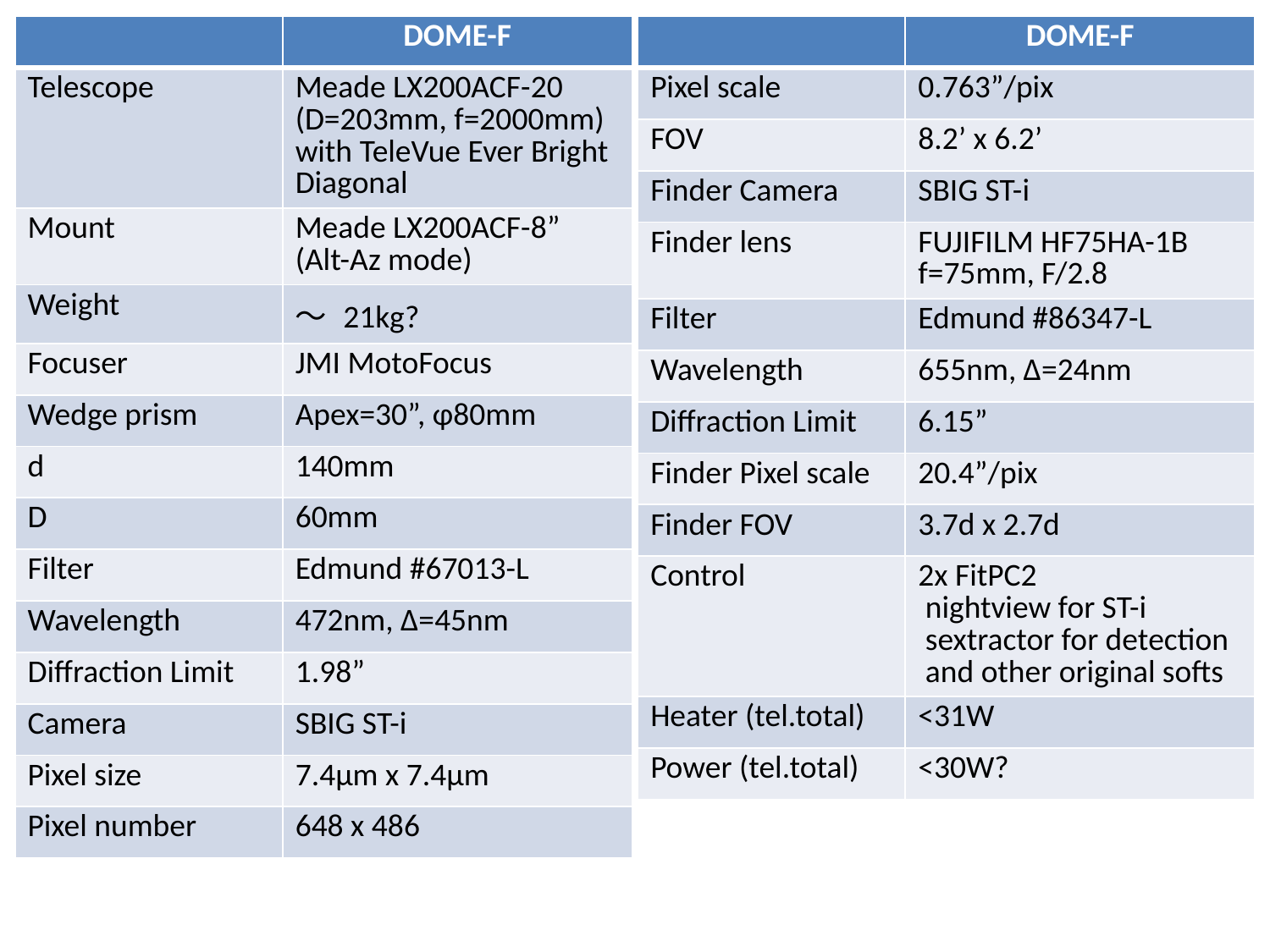

|  | DOME-F |
| --- | --- |
| Telescope | Meade LX200ACF-20 (D=203mm, f=2000mm) with TeleVue Ever Bright Diagonal |
| Mount | Meade LX200ACF-8” (Alt-Az mode) |
| Weight | ～ 21kg? |
| Focuser | JMI MotoFocus |
| Wedge prism | Apex=30”, φ80mm |
| d | 140mm |
| D | 60mm |
| Filter | Edmund #67013-L |
| Wavelength | 472nm, Δ=45nm |
| Diffraction Limit | 1.98” |
| Camera | SBIG ST-i |
| Pixel size | 7.4μm x 7.4μm |
| Pixel number | 648 x 486 |
|  | DOME-F |
| --- | --- |
| Pixel scale | 0.763”/pix |
| FOV | 8.2’ x 6.2’ |
| Finder Camera | SBIG ST-i |
| Finder lens | FUJIFILM HF75HA-1B f=75mm, F/2.8 |
| Filter | Edmund #86347-L |
| Wavelength | 655nm, Δ=24nm |
| Diffraction Limit | 6.15” |
| Finder Pixel scale | 20.4”/pix |
| Finder FOV | 3.7d x 2.7d |
| Control | 2x FitPC2 nightview for ST-i sextractor for detection and other original softs |
| Heater (tel.total) | <31W |
| Power (tel.total) | <30W? |
|  | New SONIC |
| --- | --- |
| Sonic Anemometer /Thermometer | Applied Technologies, Inc #SATI-3SX |
| Weight | < 1kg |
| Heater | Min. 24W |
|  |  |